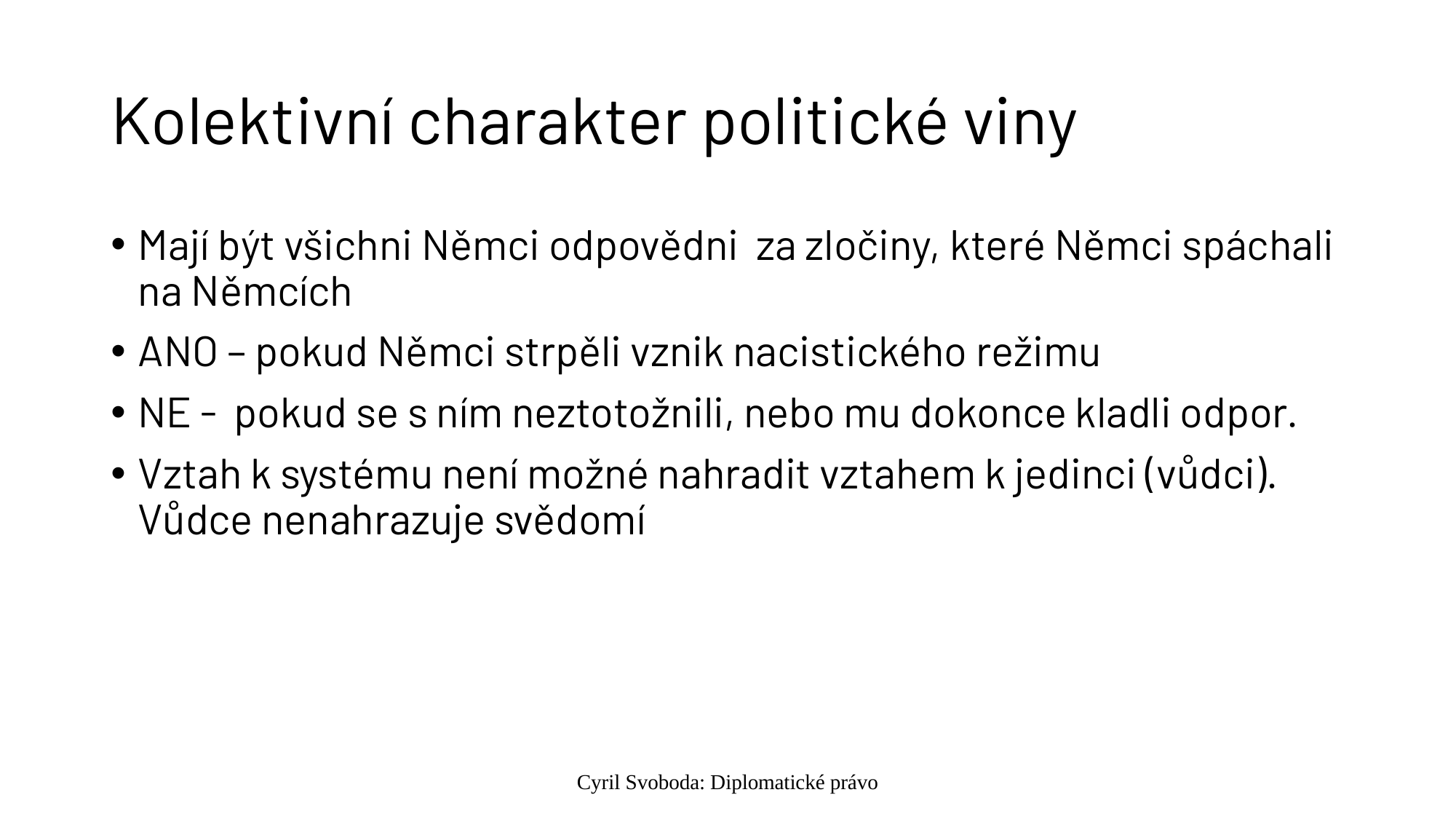

# Kolektivní charakter politické viny
Mají být všichni Němci odpovědni  za zločiny, které Němci spáchali na Němcích
ANO – pokud Němci strpěli vznik nacistického režimu
NE -  pokud se s ním neztotožnili, nebo mu dokonce kladli odpor.
Vztah k systému není možné nahradit vztahem k jedinci (vůdci). Vůdce nenahrazuje svědomí
Cyril Svoboda: Diplomatické právo